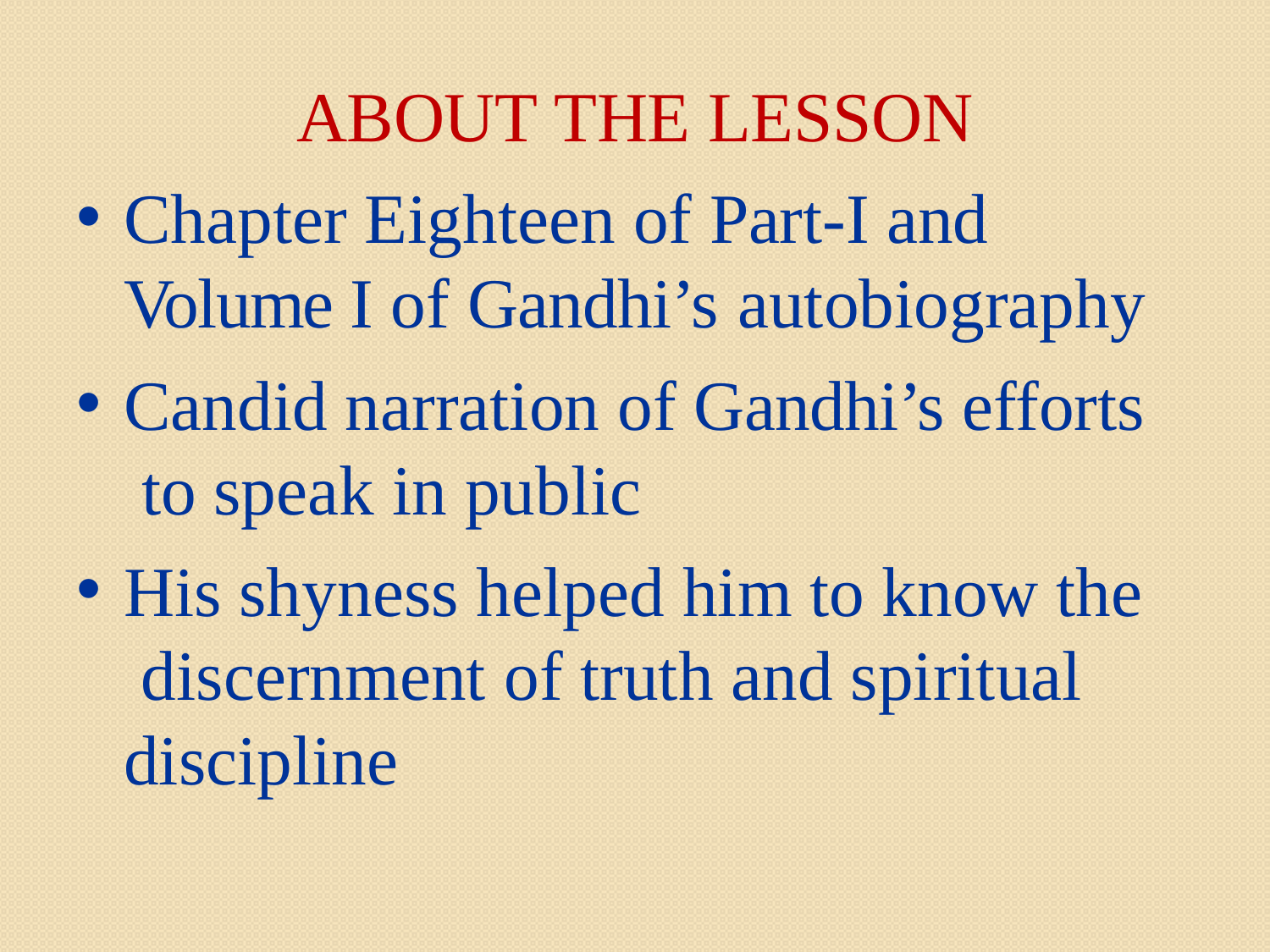

ABOUT THE LESSON
Chapter Eighteen of Part-I and  Volume I of Gandhi’s autobiography
Candid narration of Gandhi’s efforts  to speak in public
His shyness helped him to know the  discernment of truth and spiritual  discipline